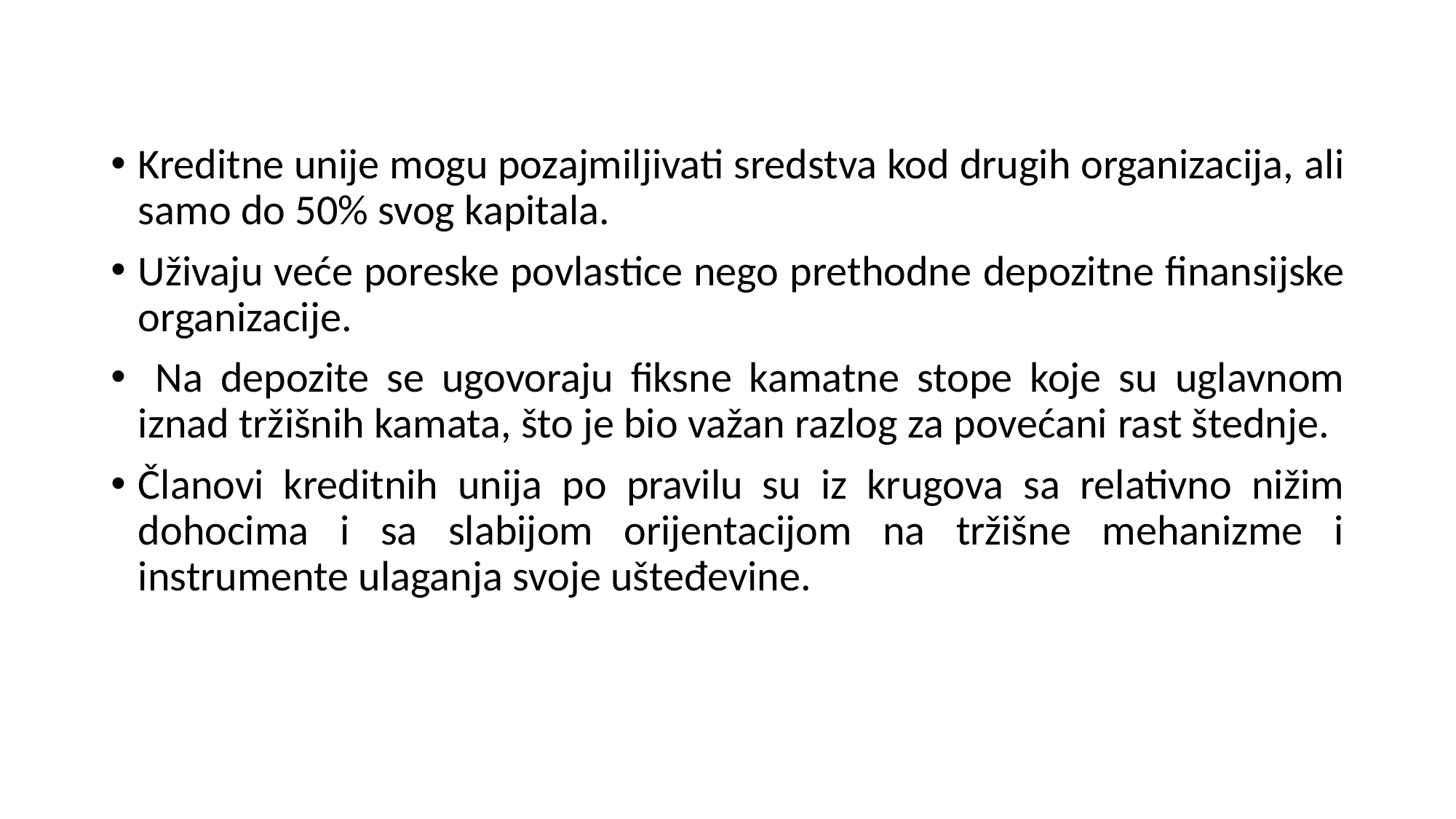

Kreditne unije mogu pozajmiljivati sredstva kod drugih organizacija, ali samo do 50% svog kapitala.
Uživaju veće poreske povlastice nego prethodne depozitne finansijske organizacije.
 Na depozite se ugovoraju fiksne kamatne stope koje su uglavnom iznad tržišnih kamata, što je bio važan razlog za povećani rast štednje.
Članovi kreditnih unija po pravilu su iz krugova sa relativno nižim dohocima i sa slabijom orijentacijom na tržišne mehanizme i instrumente ulaganja svoje ušteđevine.